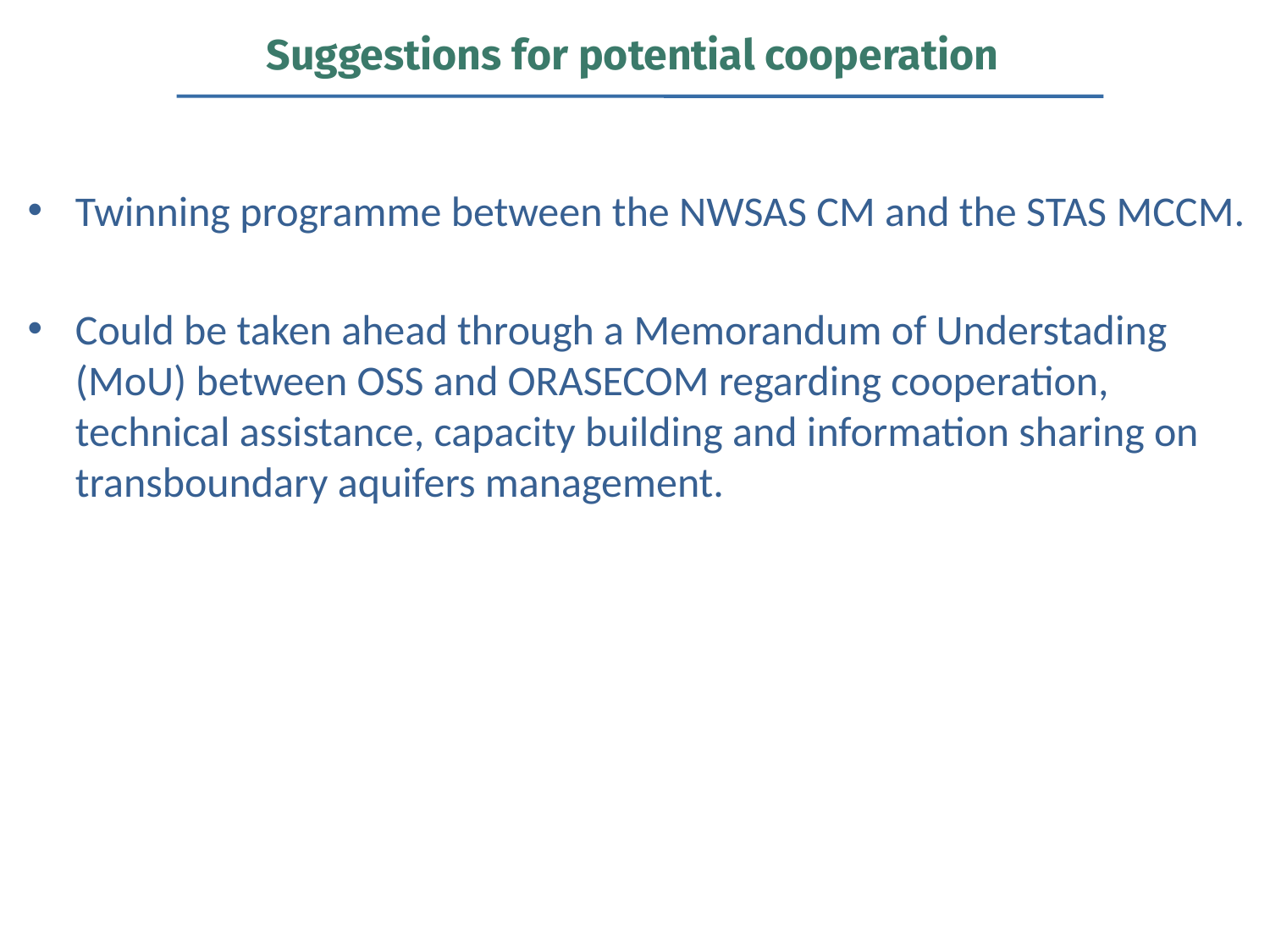

Suggestions for potential cooperation

Twinning programme between the NWSAS CM and the STAS MCCM.

Could be taken ahead through a Memorandum of Understading (MoU) between OSS and ORASECOM regarding cooperation, technical assistance, capacity building and information sharing on transboundary aquifers management.